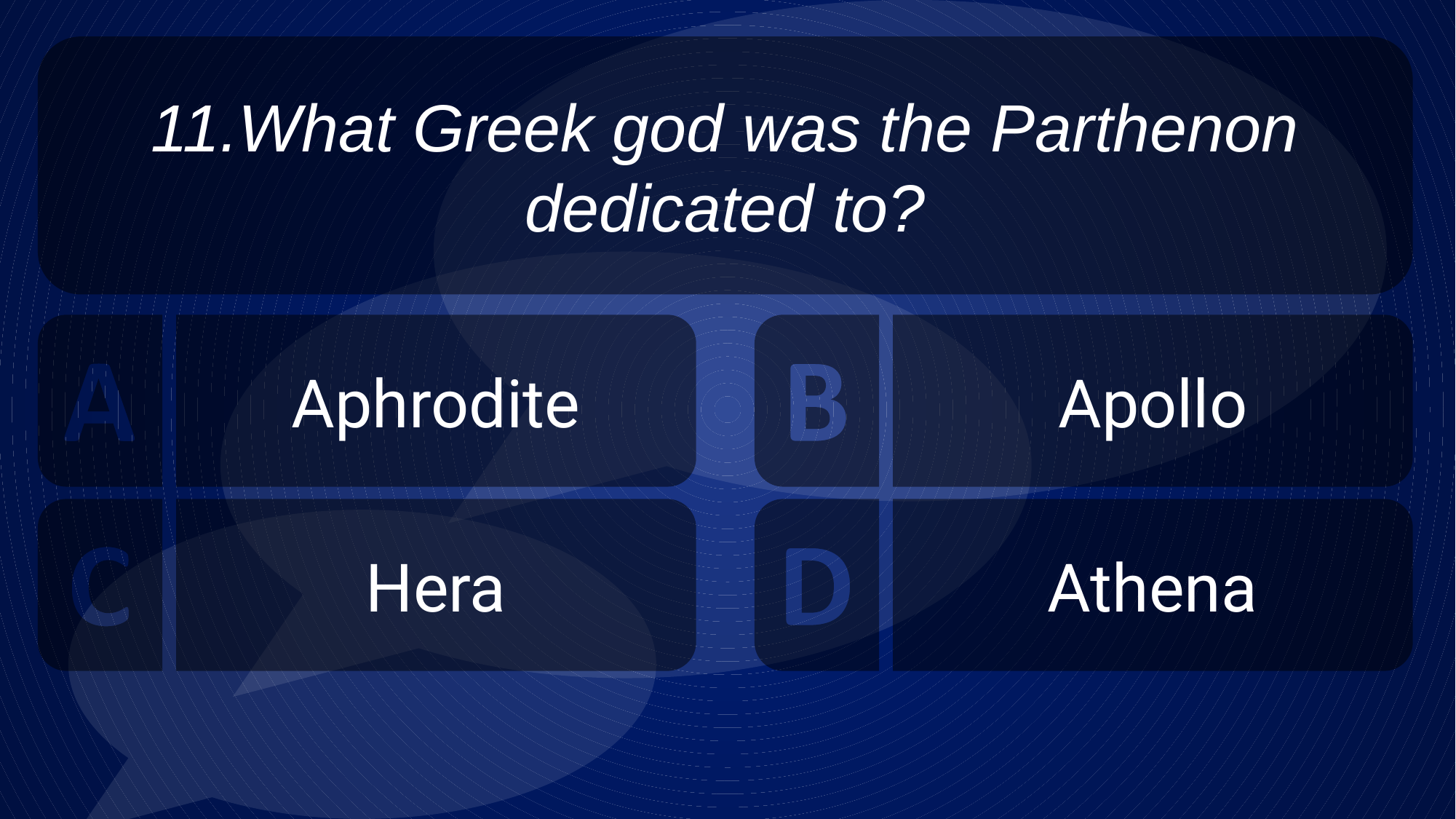

11.What Greek god was the Parthenon dedicated to?

Aphrodite
Apollo

Hera
Athena